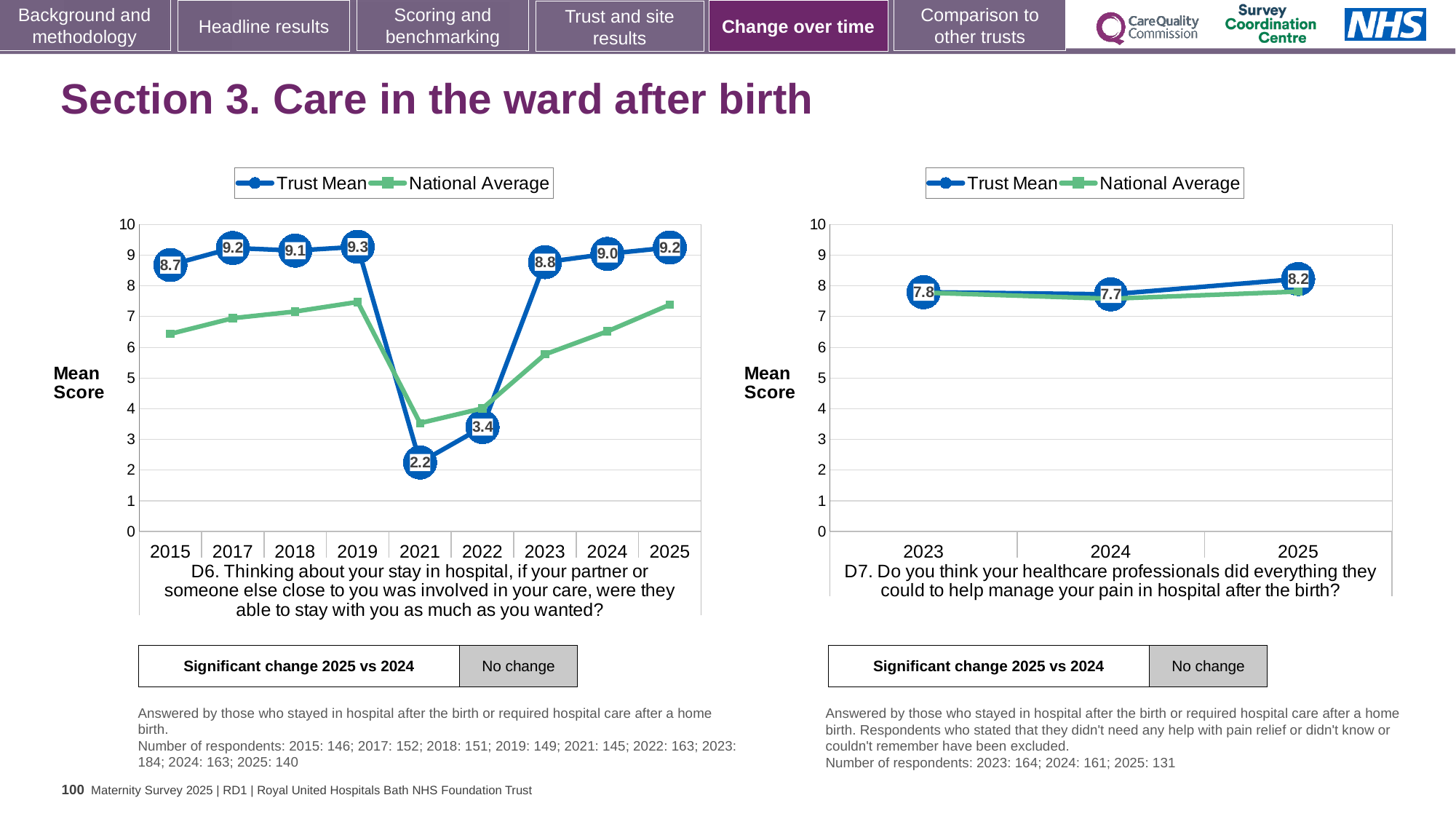

# Section 3. Care in the ward after birth

### Chart

| Category | Trust Mean | National Average |
|---|---|---|
| 2015 | 8.679212055134762 | 6.437154968476193 |
| 2017 | 9.23387384195764 | 6.947768893075988 |
| 2018 | 9.147494917510516 | 7.164222717579781 |
| 2019 | 9.27241593583681 | 7.474875148378951 |
| 2021 | 2.249749422305506 | 3.529733992492869 |
| 2022 | 3.403536283246139 | 4.009322375028265 |
| 2023 | 8.771080384062328 | 5.769505148632509 |
| 2024 | 9.040212862547238 | 6.518538099883679 |
| 2025 | 9.249608977923147 | 7.388274623833419 |

### Chart

| Category | Trust Mean | National Average |
|---|---|---|
| 2023 | 7.794066200470751 | 7.780445949053352 |
| 2024 | 7.72320824667796 | 7.581201545982594 |
| 2025 | 8.22427378768895 | 7.813668822461864 |
| Significant change 2025 vs 2024 | No change |
| --- | --- |
| Significant change 2025 vs 2024 | No change |
| --- | --- |
Answered by those who stayed in hospital after the birth or required hospital care after a home birth.
Number of respondents: 2015: 146; 2017: 152; 2018: 151; 2019: 149; 2021: 145; 2022: 163; 2023: 184; 2024: 163; 2025: 140
Answered by those who stayed in hospital after the birth or required hospital care after a home birth. Respondents who stated that they didn't need any help with pain relief or didn't know or couldn't remember have been excluded.
Number of respondents: 2023: 164; 2024: 161; 2025: 131
100